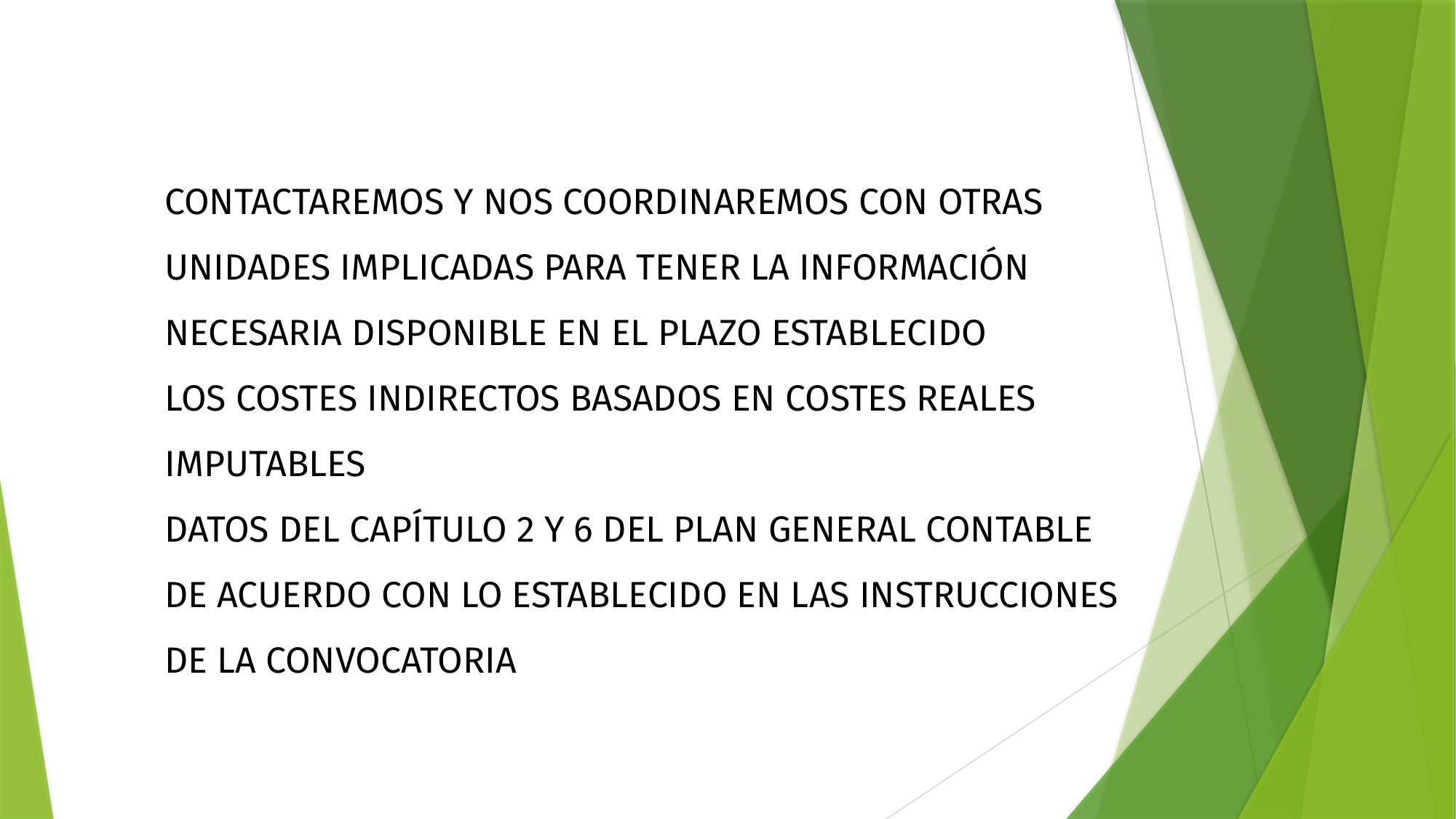

CONTACTAREMOS Y NOS COORDINAREMOS CON OTRAS UNIDADES IMPLICADAS PARA TENER LA INFORMACIÓN NECESARIA DISPONIBLE EN EL PLAZO ESTABLECIDO
LOS COSTES INDIRECTOS BASADOS EN COSTES REALES IMPUTABLES
DATOS DEL CAPÍTULO 2 Y 6 DEL PLAN GENERAL CONTABLE
DE ACUERDO CON LO ESTABLECIDO EN LAS INSTRUCCIONES DE LA CONVOCATORIA